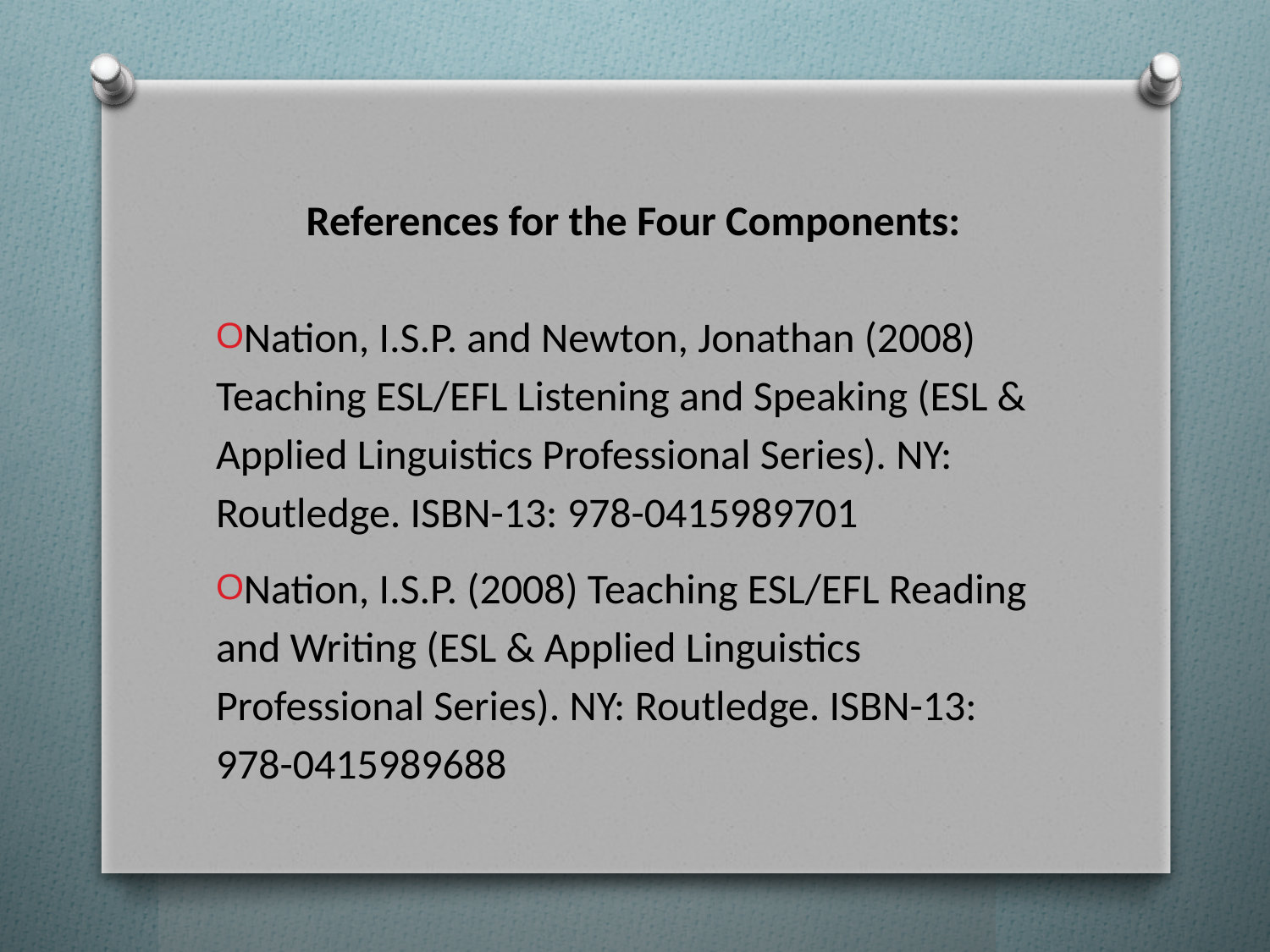

References for the Four Components:

Nation, I.S.P. and Newton, Jonathan (2008) Teaching ESL/EFL Listening and Speaking (ESL & Applied Linguistics Professional Series). NY: Routledge. ISBN-13: 978-0415989701
Nation, I.S.P. (2008) Teaching ESL/EFL Reading and Writing (ESL & Applied Linguistics Professional Series). NY: Routledge. ISBN-13: 978-0415989688